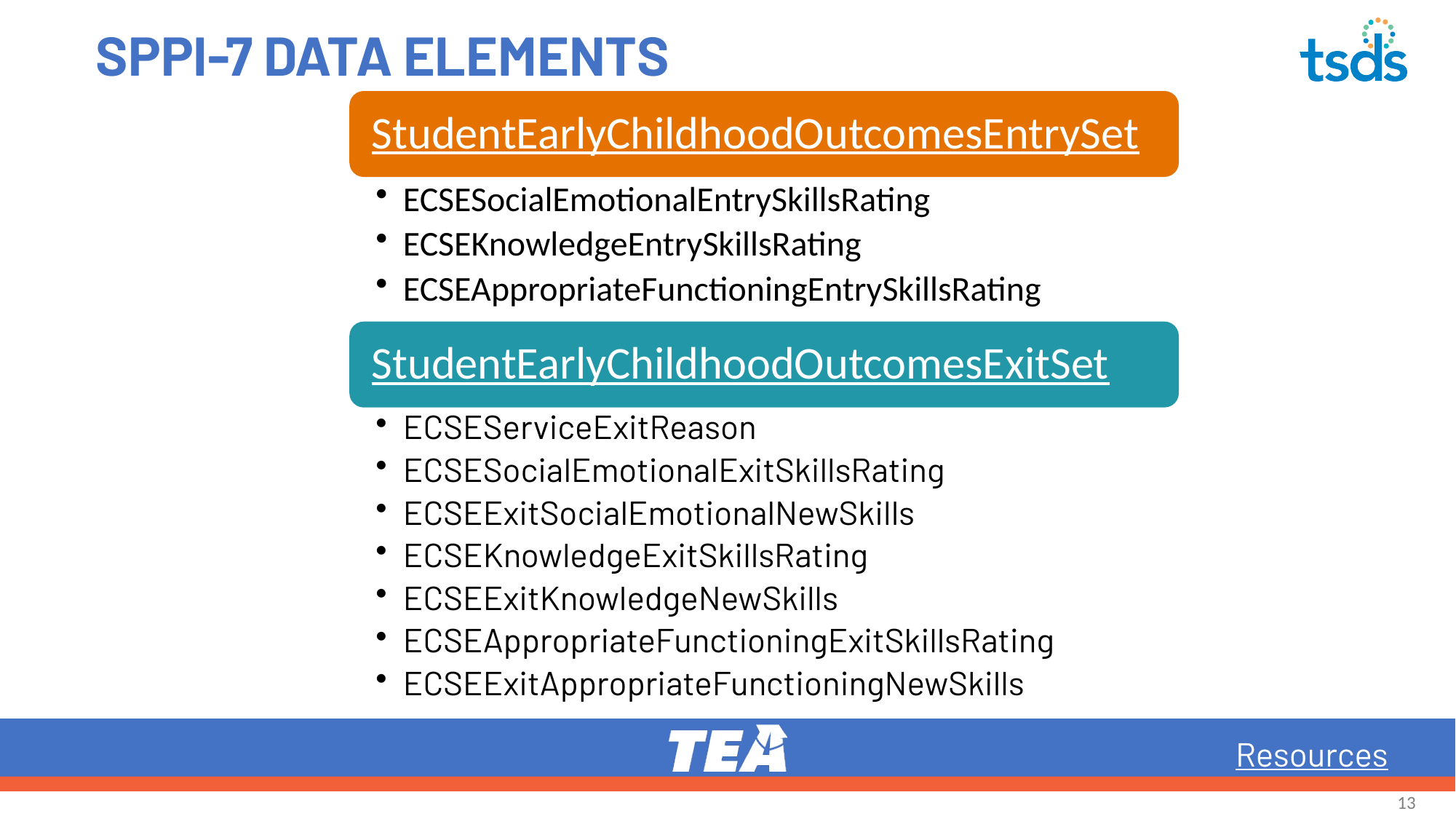

# SPPI-7 Data Elements
StudentEarlyChildhoodOutcomesEntrySet
ECSESocialEmotionalEntrySkillsRating
ECSEKnowledgeEntrySkillsRating
ECSEAppropriateFunctioningEntrySkillsRating
StudentEarlyChildhoodOutcomesExitSet
ECSEServiceExitReason
ECSESocialEmotionalExitSkillsRating
ECSEExitSocialEmotionalNewSkills
ECSEKnowledgeExitSkillsRating
ECSEExitKnowledgeNewSkills
ECSEAppropriateFunctioningExitSkillsRating
ECSEExitAppropriateFunctioningNewSkills
Resources
13